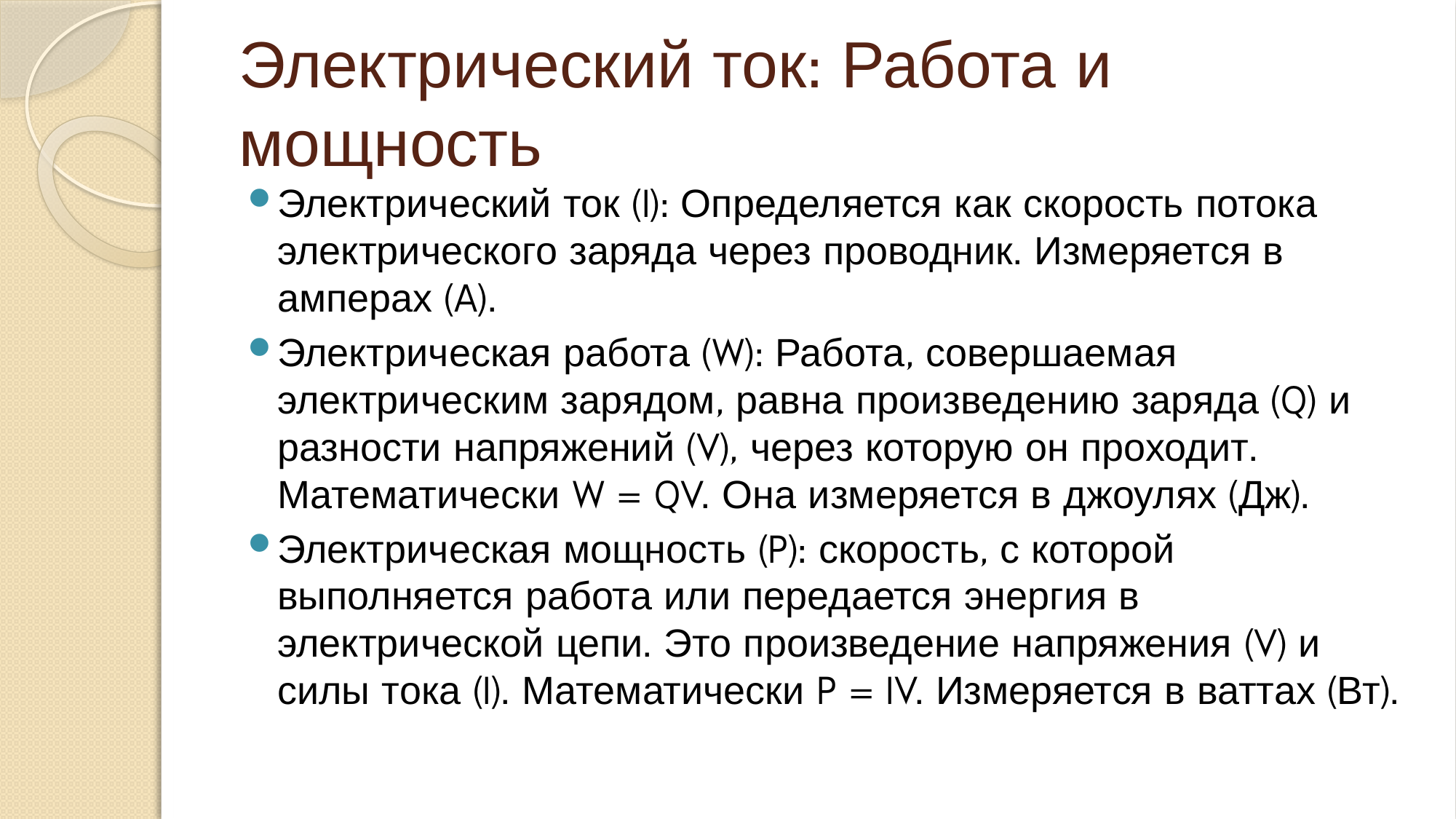

# Электрический ток: Работа и мощность
Электрический ток (I): Определяется как скорость потока электрического заряда через проводник. Измеряется в амперах (A).
Электрическая работа (W): Работа, совершаемая электрическим зарядом, равна произведению заряда (Q) и разности напряжений (V), через которую он проходит. Математически W = QV. Она измеряется в джоулях (Дж).
Электрическая мощность (P): скорость, с которой выполняется работа или передается энергия в электрической цепи. Это произведение напряжения (V) и силы тока (I). Математически P = IV. Измеряется в ваттах (Вт).